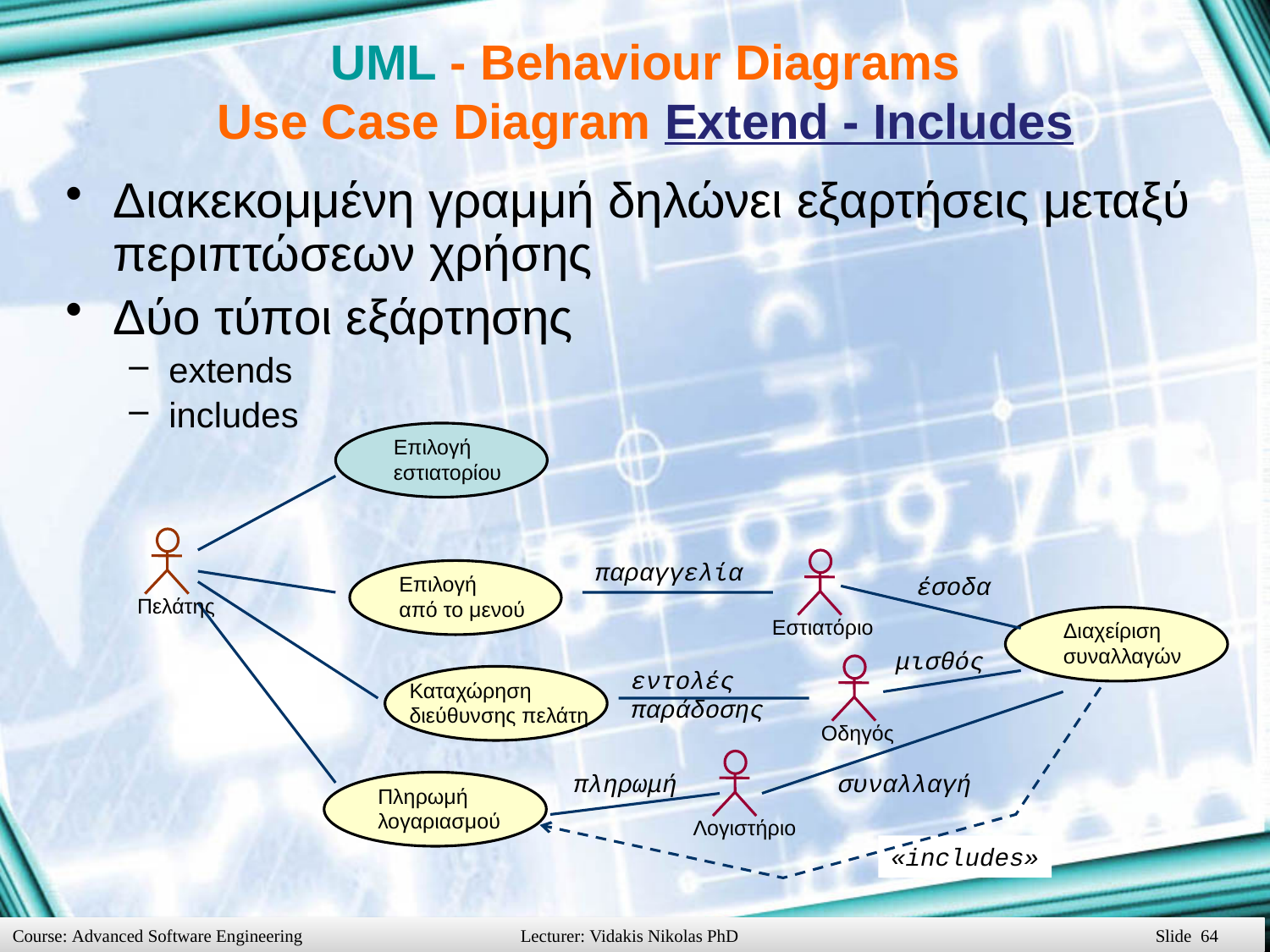

UML - Behaviour Diagrams
Use Case Diagram Extend - Includes
Διακεκομμένη γραμμή δηλώνει εξαρτήσεις μεταξύ περιπτώσεων χρήσης
Δύο τύποι εξάρτησης
extends
includes

Επιλογή
εστιατορίου

παραγγελία

έσοδα

Επιλογή
από το μενού

Πελάτης

Εστιατόριο
Διαχείριση
συναλλαγών
μισθός

εντολές
παράδοσης

Καταχώρηση
διεύθυνσης πελάτη

Οδηγός

πληρωμή
συναλλαγή

Πληρωμή
λογαριασμού

Λογιστήριο
«includes»